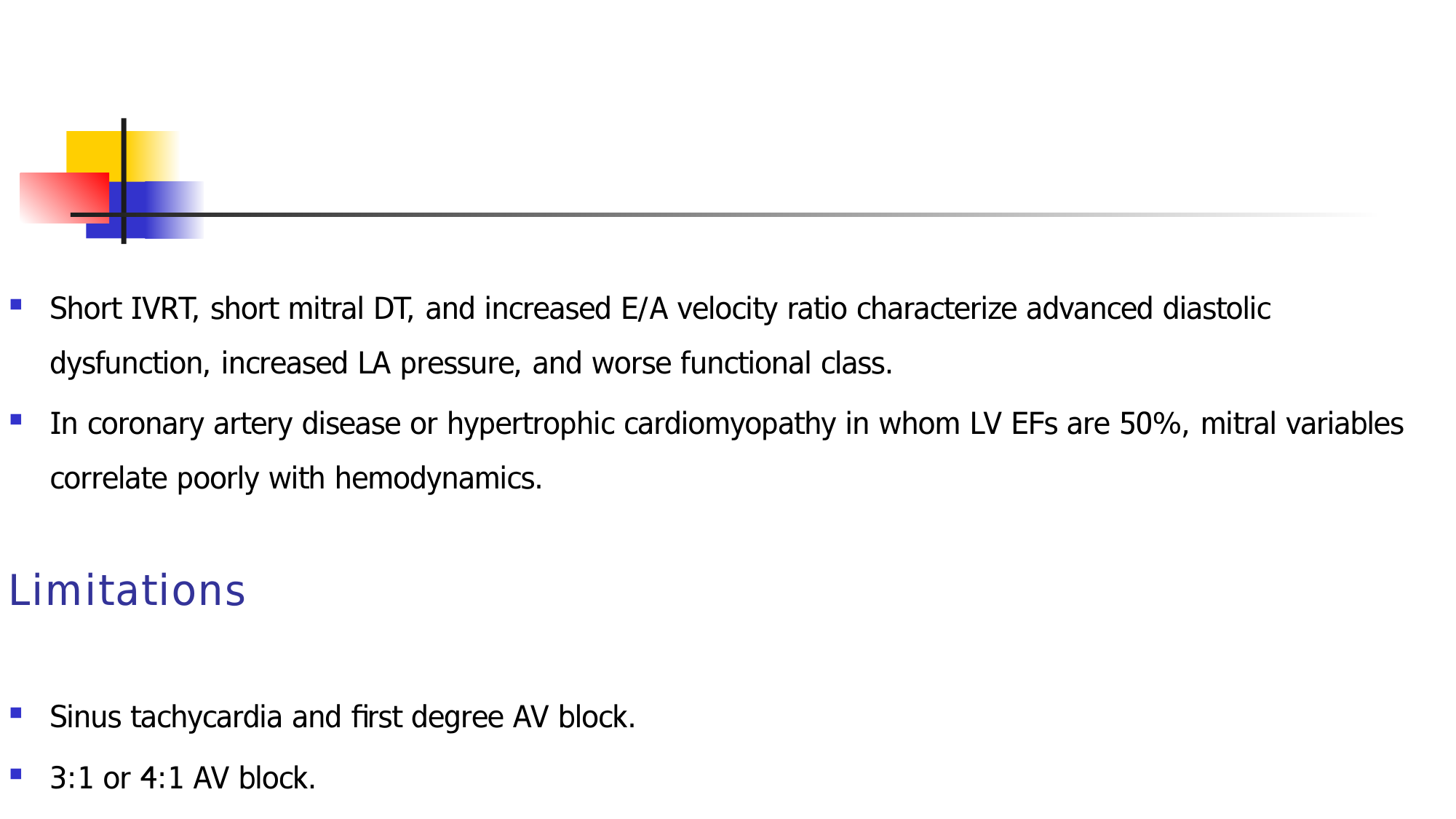

Short IVRT, short mitral DT, and increased E/A velocity ratio characterize advanced diastolic dysfunction, increased LA pressure, and worse functional class.
In coronary artery disease or hypertrophic cardiomyopathy in whom LV EFs are 50%, mitral variables correlate poorly with hemodynamics.

Limitations

Sinus tachycardia and first degree AV block.
3:1 or 4:1 AV block.